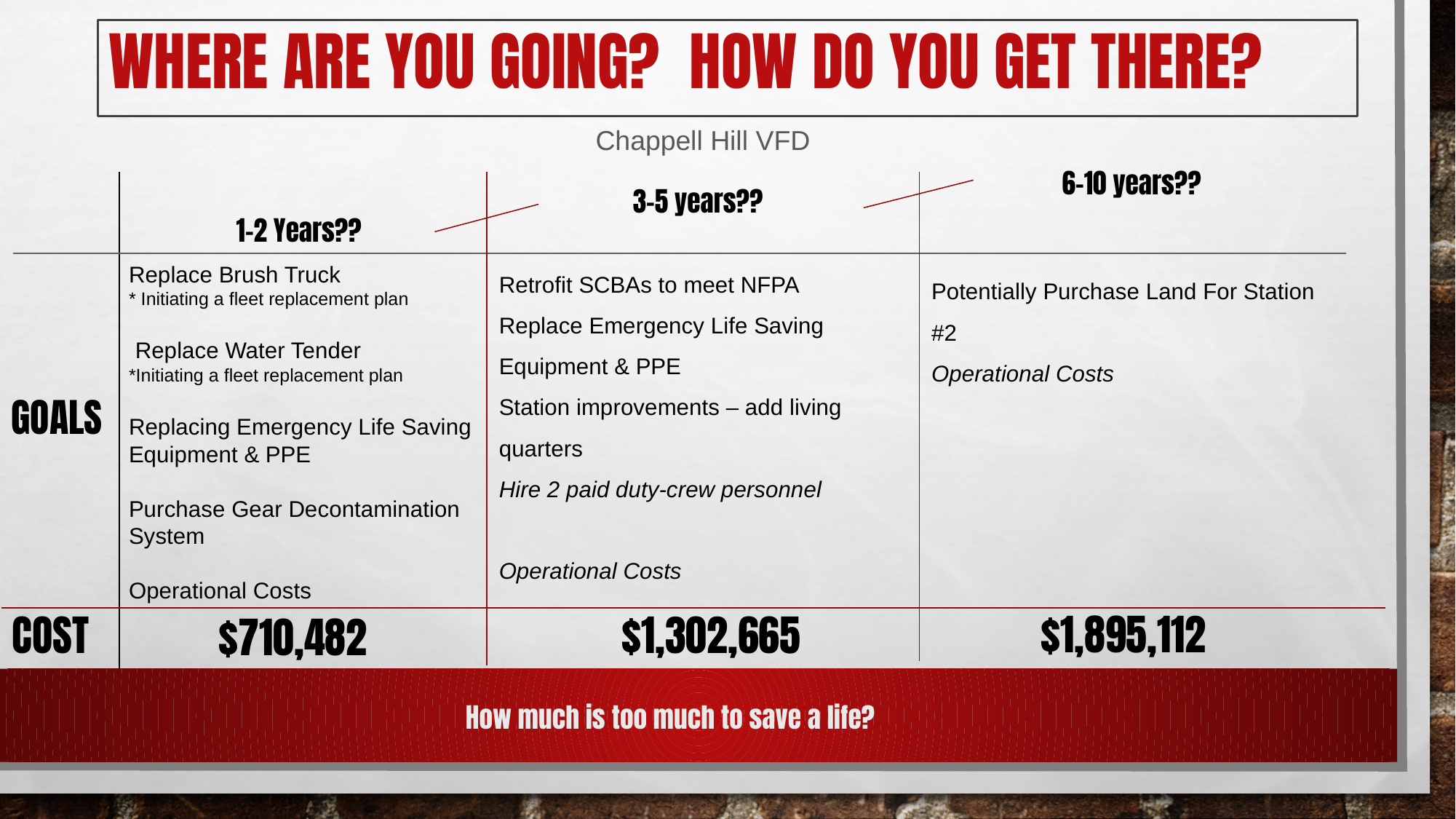

# Where are you going?  How do you get there?
Chappell Hill VFD
6-10 years??
3-5 years??
1-2 Years??
Retrofit SCBAs to meet NFPA
Replace Emergency Life Saving Equipment & PPE
Station improvements – add living quarters
Hire 2 paid duty-crew personnel

Operational Costs
Replace Brush Truck
* Initiating a fleet replacement plan

 Replace Water Tender
*Initiating a fleet replacement plan

Replacing Emergency Life Saving Equipment & PPE

Purchase Gear Decontamination System

Operational Costs
Potentially Purchase Land For Station #2
Operational Costs
$1,895,112
$1,302,665

GOALS
COST
$710,482
How much is too much to save a life?